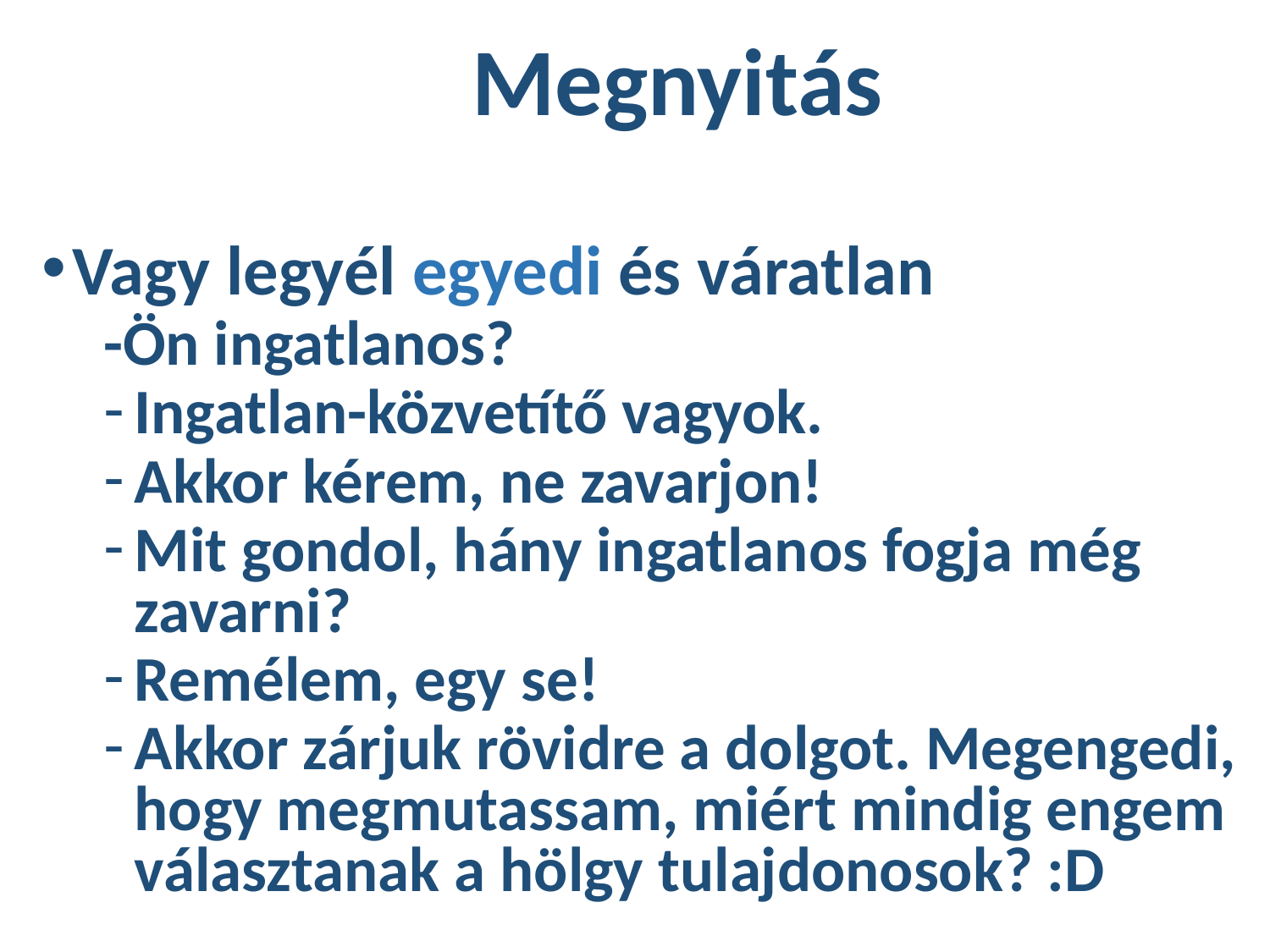

# Megnyitás

Vagy legyél egyedi és váratlan
-Ön ingatlanos?
Ingatlan-közvetítő vagyok.
Akkor kérem, ne zavarjon!
Mit gondol, hány ingatlanos fogja még zavarni?
Remélem, egy se!
Akkor zárjuk rövidre a dolgot. Megengedi, hogy megmutassam, miért mindig engem választanak a hölgy tulajdonosok? :D